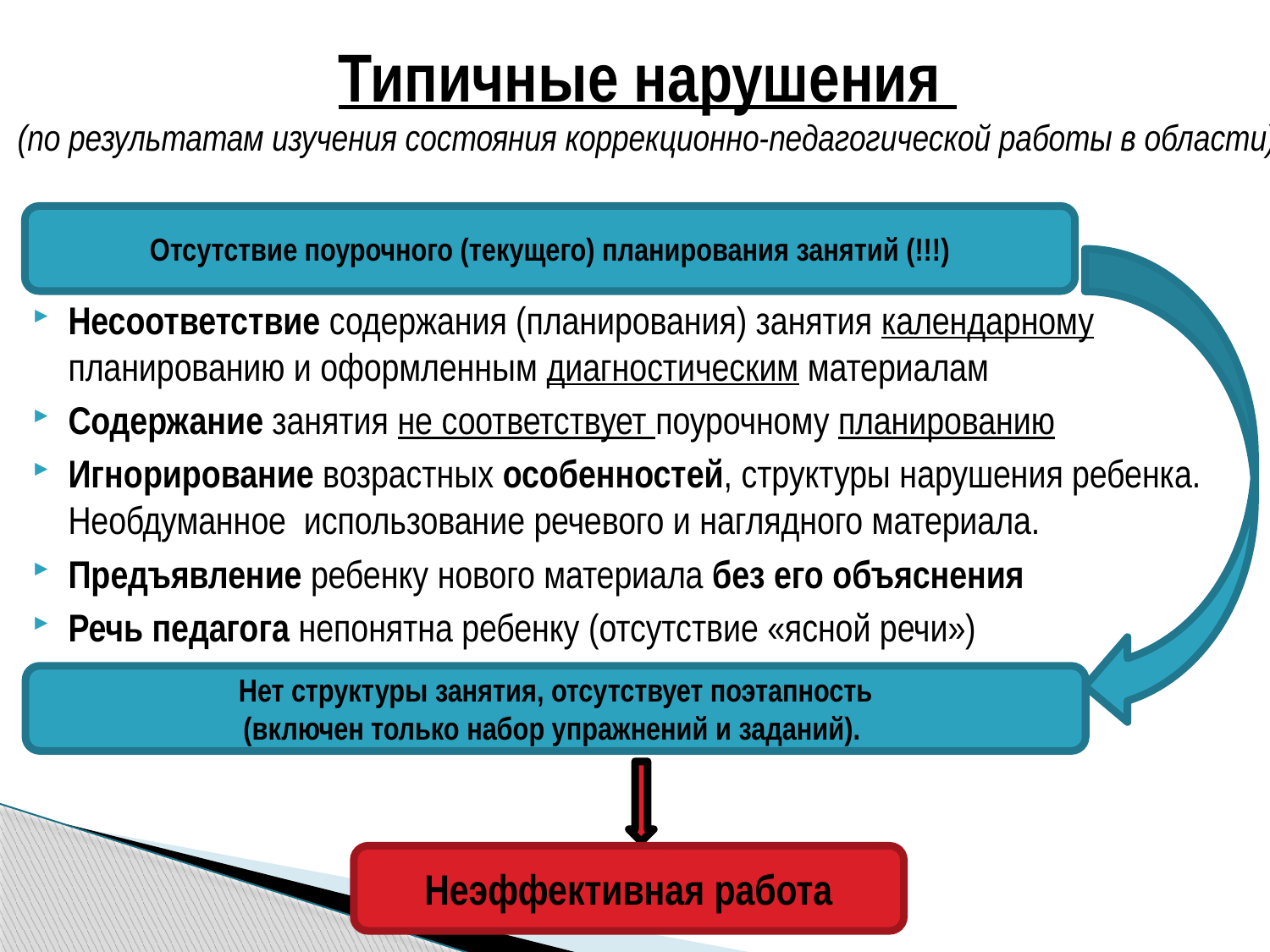

# Типичные нарушения (по результатам изучения состояния коррекционно-педагогической работы в области)
Отсутствие поурочного (текущего) планирования занятий (!!!)

Несоответствие содержания (планирования) занятия календарному планированию и оформленным диагностическим материалам
Содержание занятия не соответствует поурочному планированию
Игнорирование возрастных особенностей, структуры нарушения ребенка. Необдуманное  использование речевого и наглядного материала.
Предъявление ребенку нового материала без его объяснения
Речь педагога непонятна ребенку (отсутствие «ясной речи»)

Нет структуры занятия, отсутствует поэтапность
(включен только набор упражнений и заданий).

Неэффективная работа